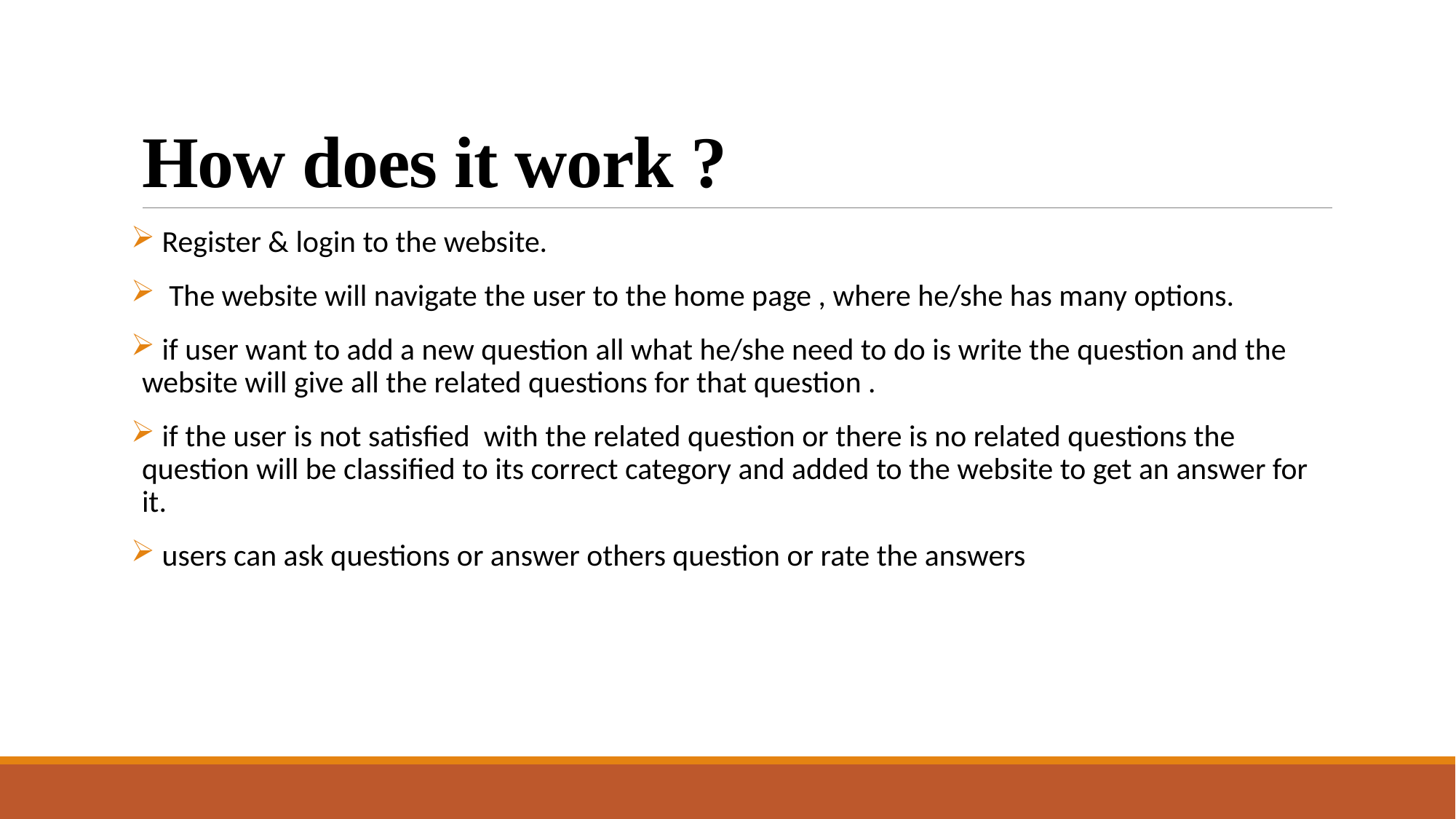

# How does it work ?
 Register & login to the website.
  The website will navigate the user to the home page , where he/she has many options.
 if user want to add a new question all what he/she need to do is write the question and the website will give all the related questions for that question .
 if the user is not satisfied  with the related question or there is no related questions the question will be classified to its correct category and added to the website to get an answer for it.
 users can ask questions or answer others question or rate the answers